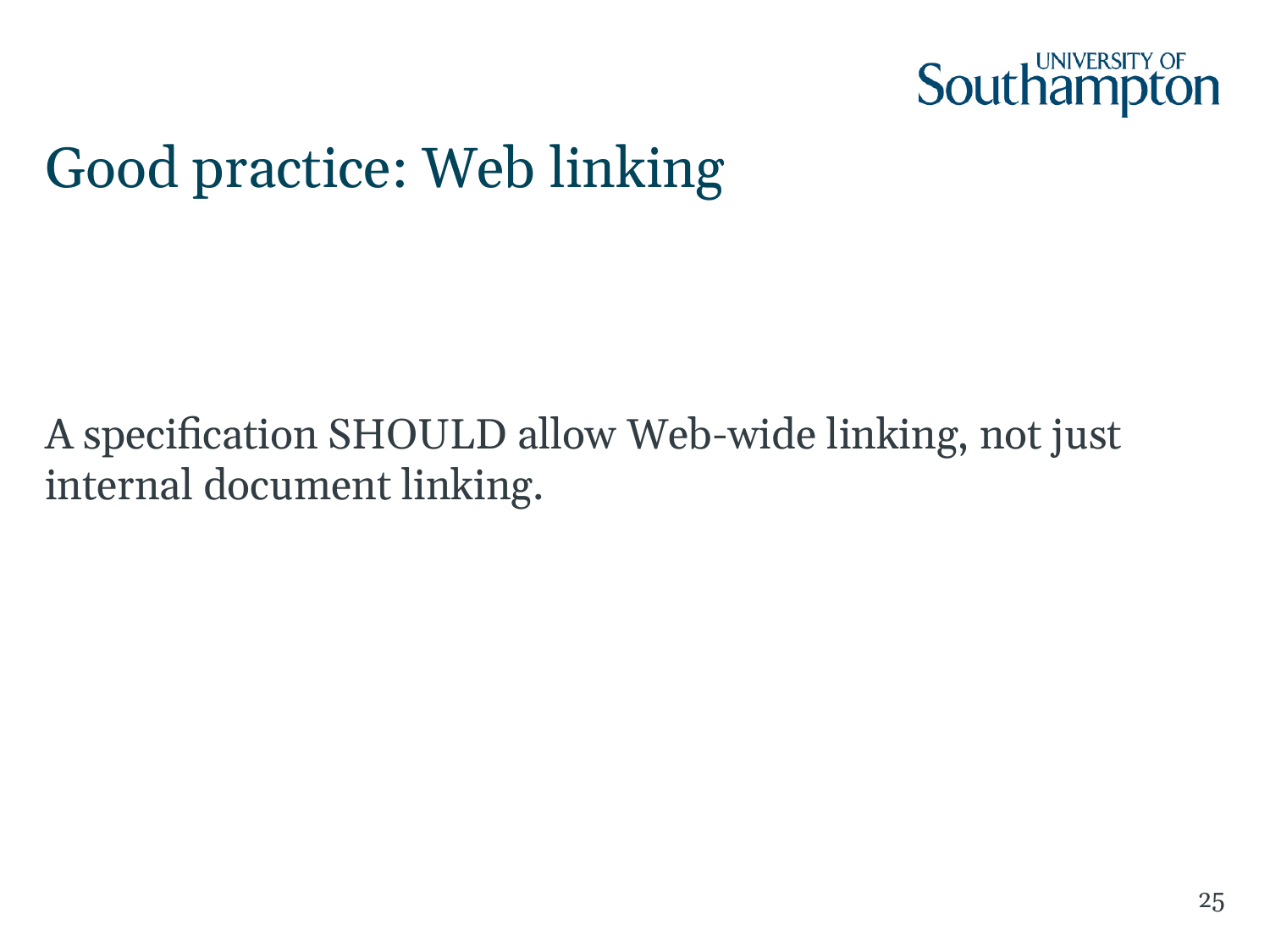

# Good practice: Web linking

A specification SHOULD allow Web-wide linking, not just internal document linking.

25